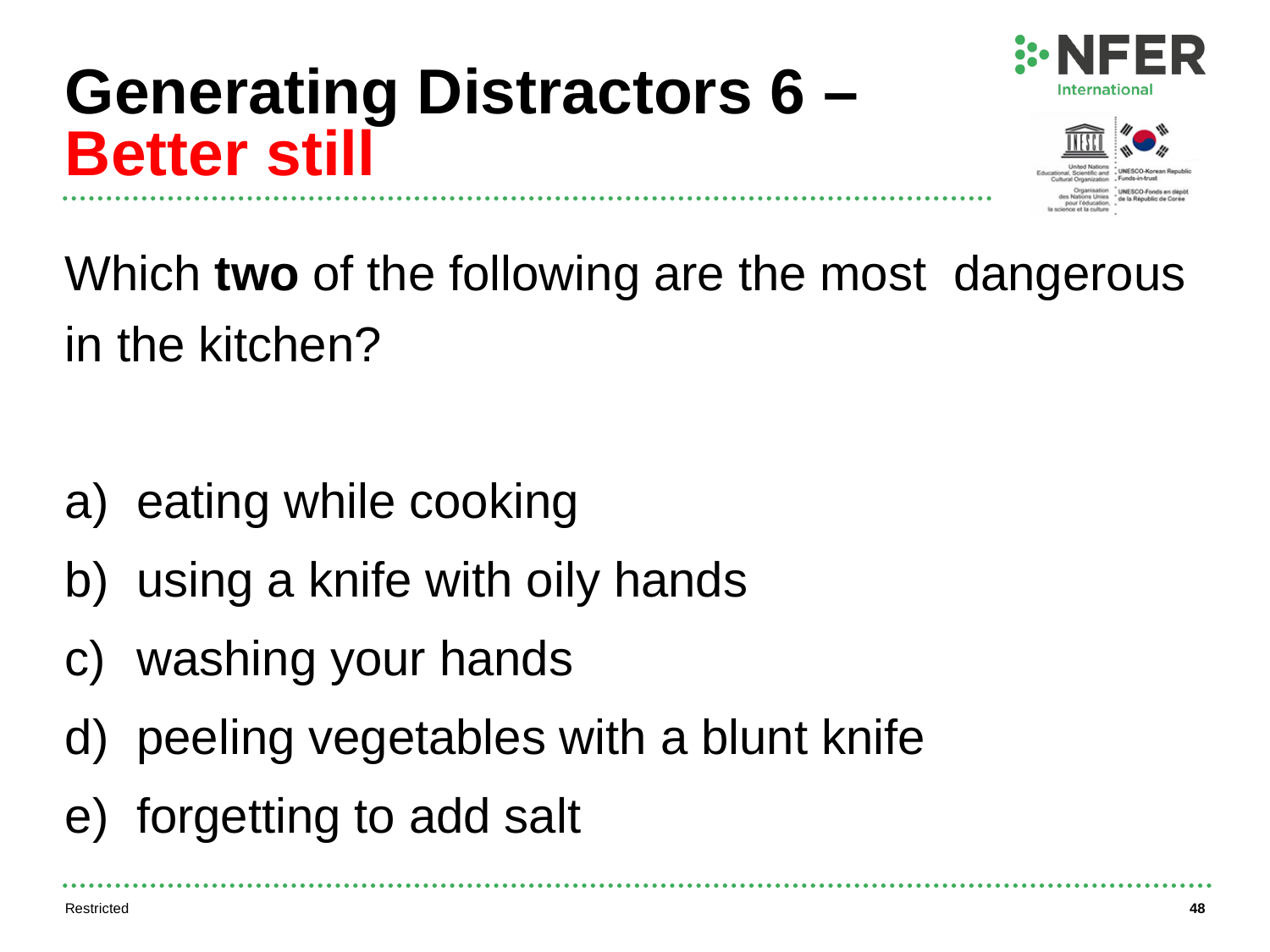

# Generating Distractors 6 – Better still
Which two of the following are the most  dangerous in the kitchen?

eating while cooking
using a knife with oily hands
washing your hands
peeling vegetables with a blunt knife
forgetting to add salt

Restricted
48